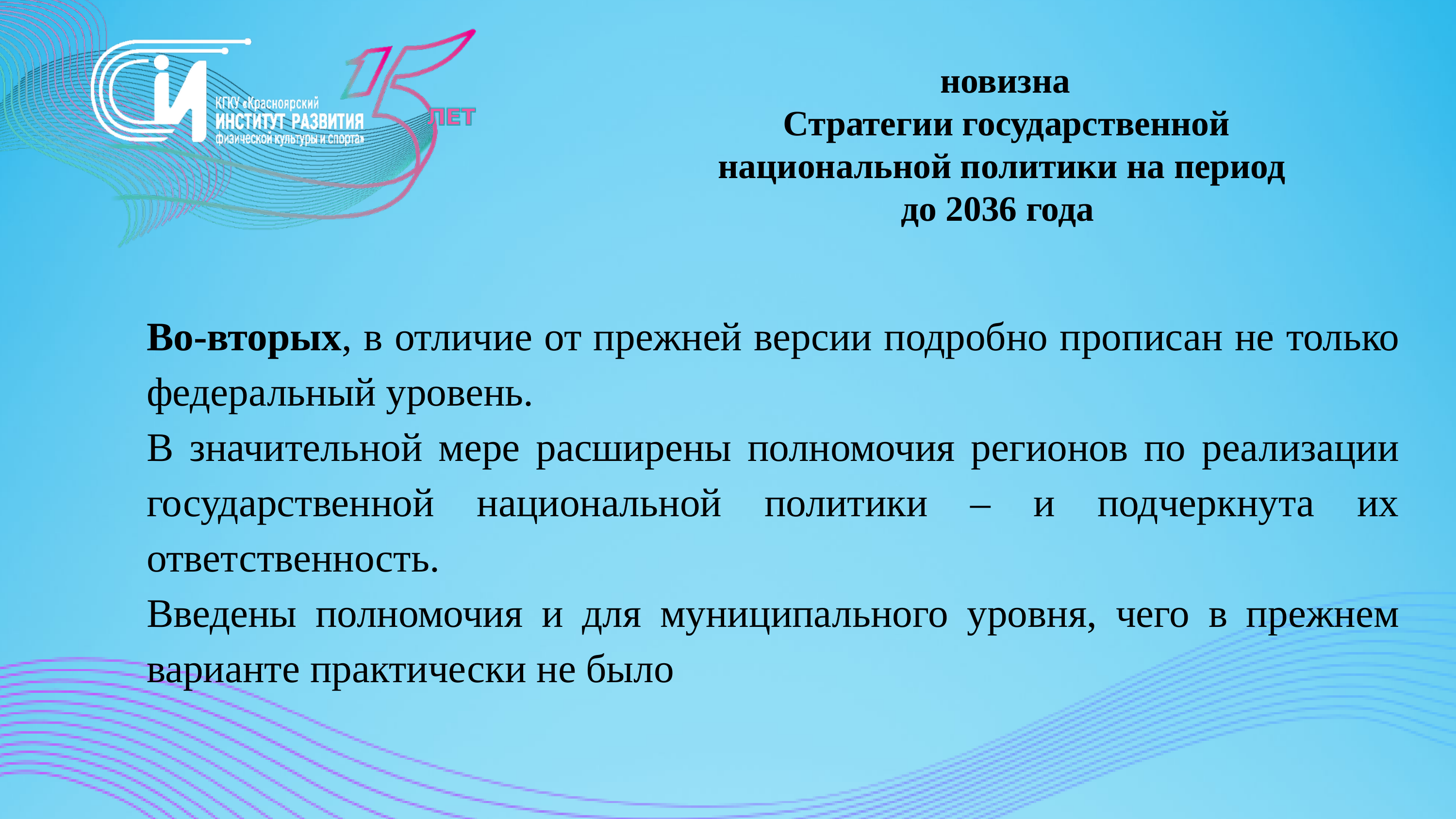

новизна
Стратегии государственной национальной политики на период
до 2036 года
Во-вторых, в отличие от прежней версии подробно прописан не только федеральный уровень.
В значительной мере расширены полномочия регионов по реализации государственной национальной политики – и подчеркнута их ответственность.
Введены полномочия и для муниципального уровня, чего в прежнем варианте практически не было